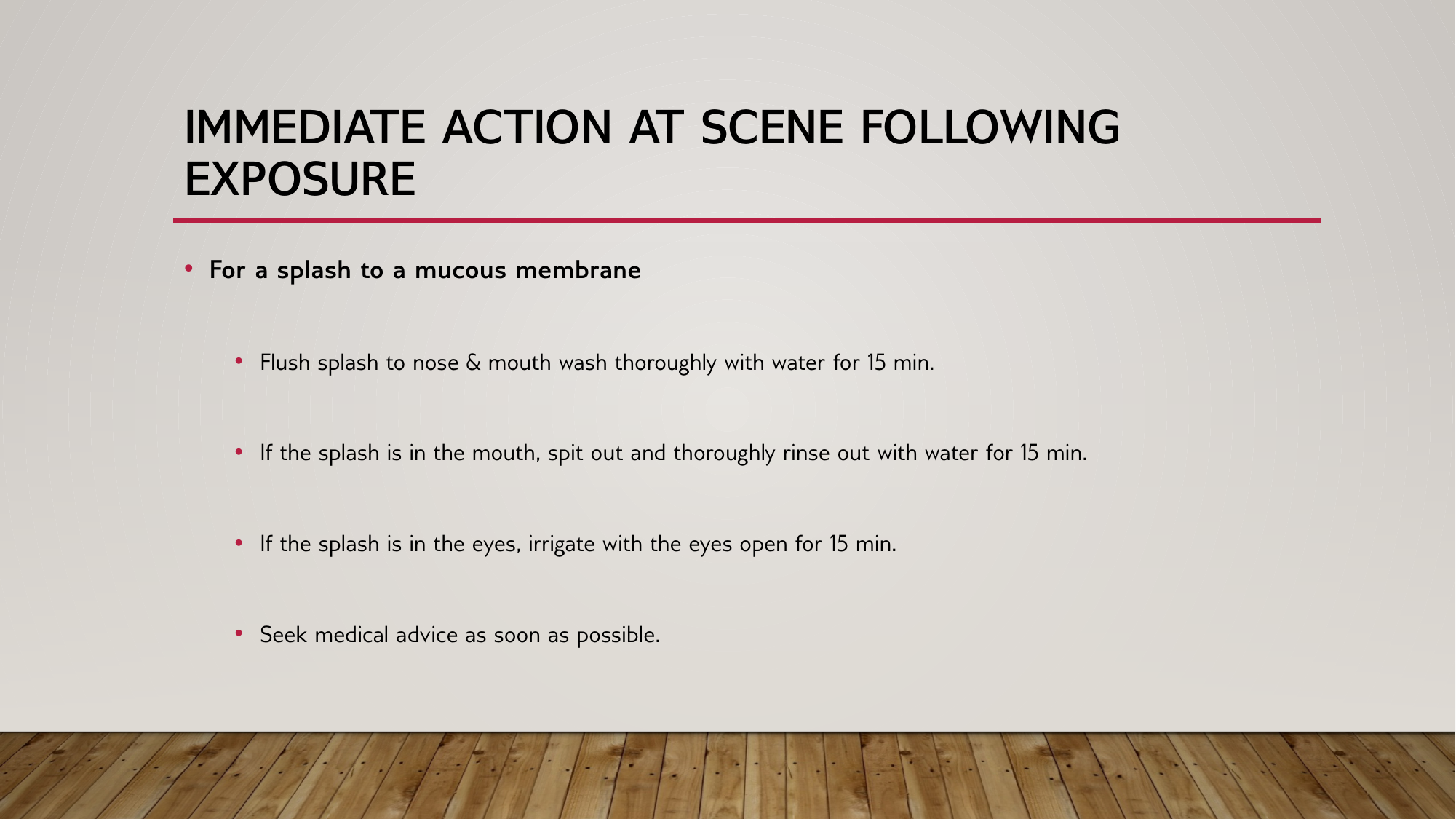

# Immediate action at scene following exposure
For a splash to a mucous membrane

Flush splash to nose & mouth wash thoroughly with water for 15 min.

If the splash is in the mouth, spit out and thoroughly rinse out with water for 15 min.

If the splash is in the eyes, irrigate with the eyes open for 15 min.

Seek medical advice as soon as possible.